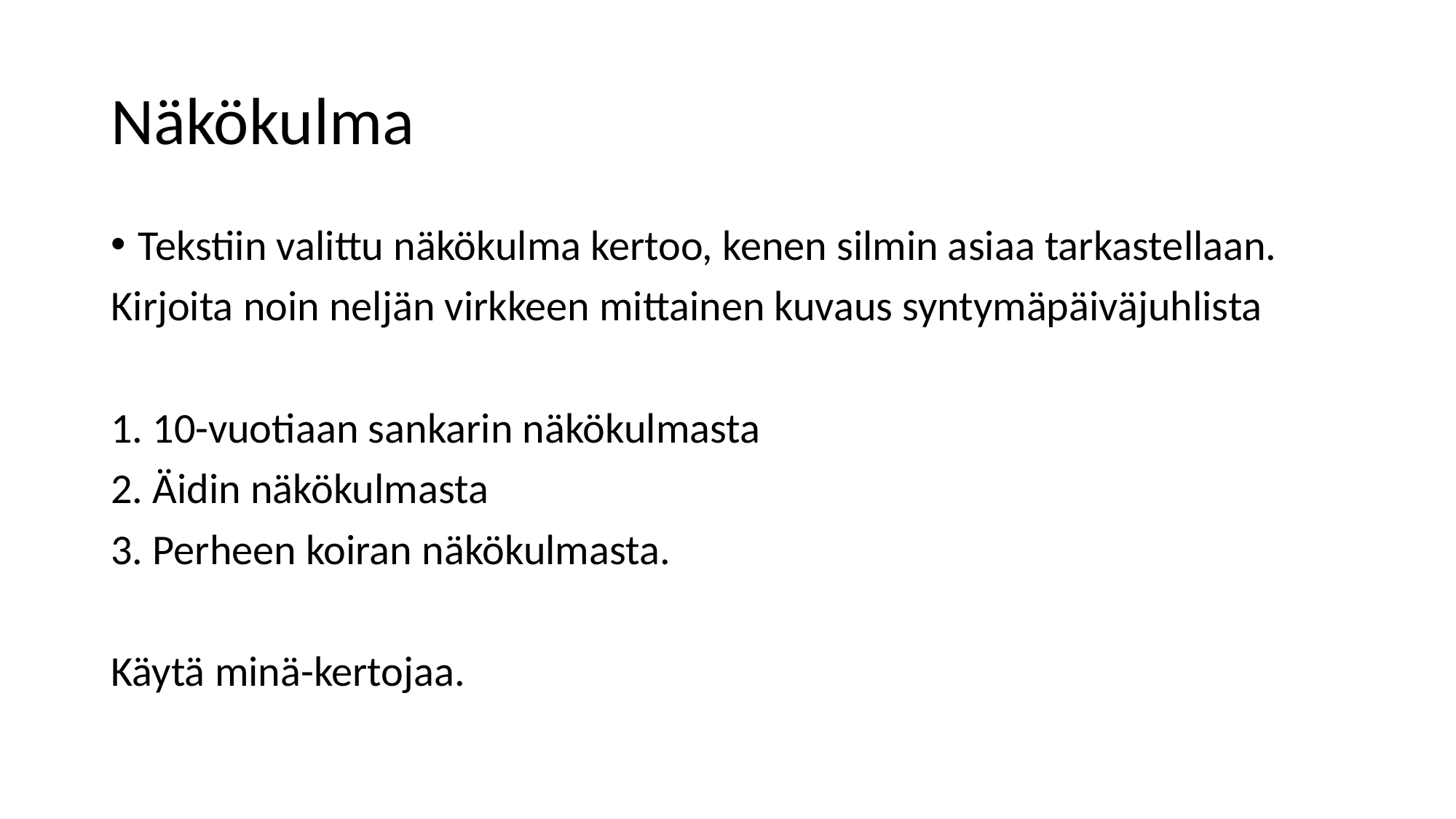

# Näkökulma
Tekstiin valittu näkökulma kertoo, kenen silmin asiaa tarkastellaan.
Kirjoita noin neljän virkkeen mittainen kuvaus syntymäpäiväjuhlista

1. 10-vuotiaan sankarin näkökulmasta
2. Äidin näkökulmasta
3. Perheen koiran näkökulmasta.

Käytä minä-kertojaa.